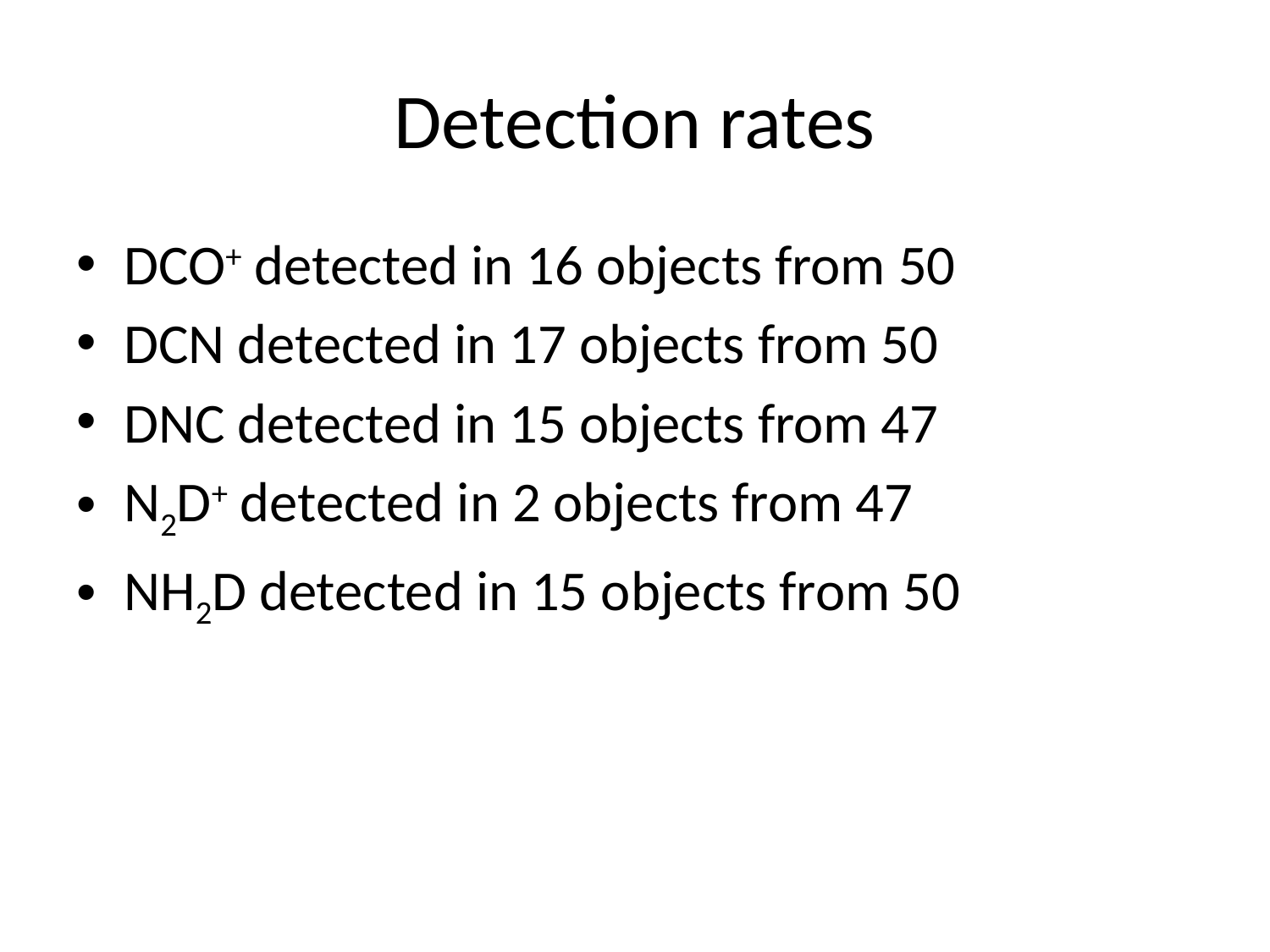

# Detection rates
DCO+ detected in 16 objects from 50
DCN detected in 17 objects from 50
DNC detected in 15 objects from 47
N2D+ detected in 2 objects from 47
NH2D detected in 15 objects from 50